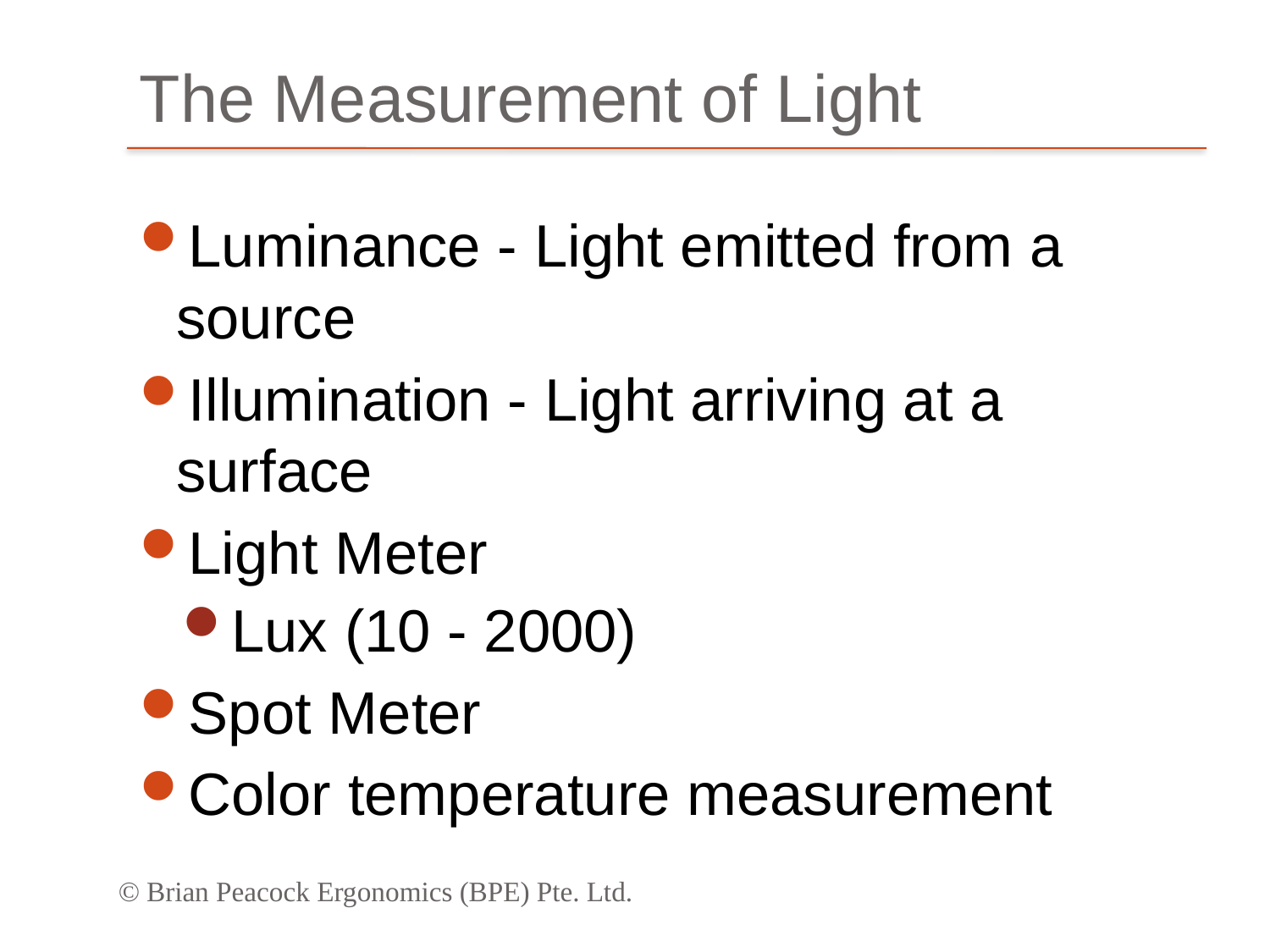

# The Measurement of Light
Luminance - Light emitted from a source
Illumination - Light arriving at a surface
Light Meter
Lux (10 - 2000)
Spot Meter
Color temperature measurement
© Brian Peacock Ergonomics (BPE) Pte. Ltd.